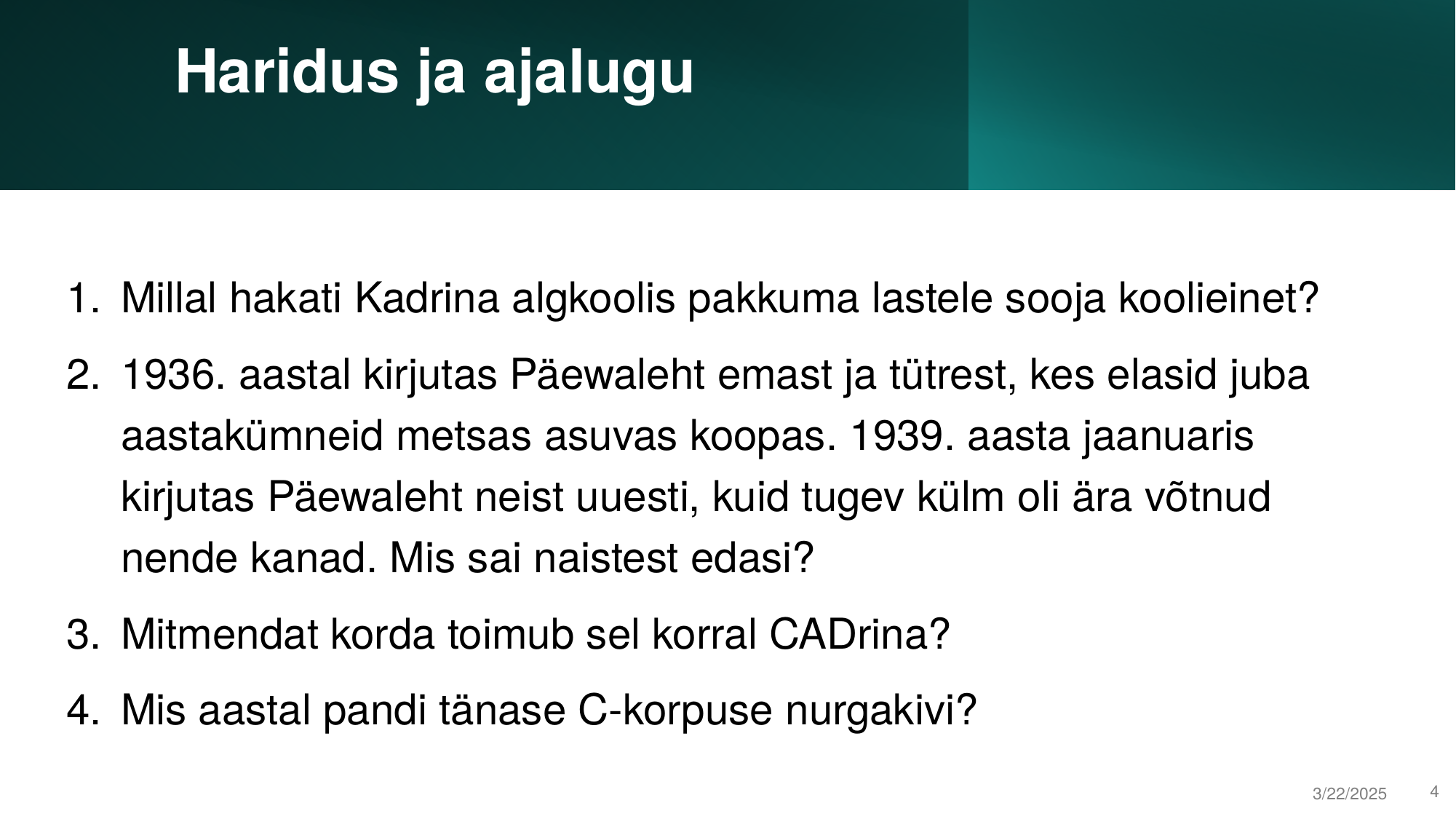

# Haridus ja ajalugu

Millal hakati Kadrina algkoolis pakkuma lastele sooja koolieinet?
1936. aastal kirjutas Päewaleht emast ja tütrest, kes elasid juba aastakümneid metsas asuvas koopas. 1939. aasta jaanuaris kirjutas Päewaleht neist uuesti, kuid tugev külm oli ära võtnud nende kanad. Mis sai naistest edasi?
Mitmendat korda toimub sel korral CADrina?
Mis aastal pandi tänase C-korpuse nurgakivi?
3/22/2025
4